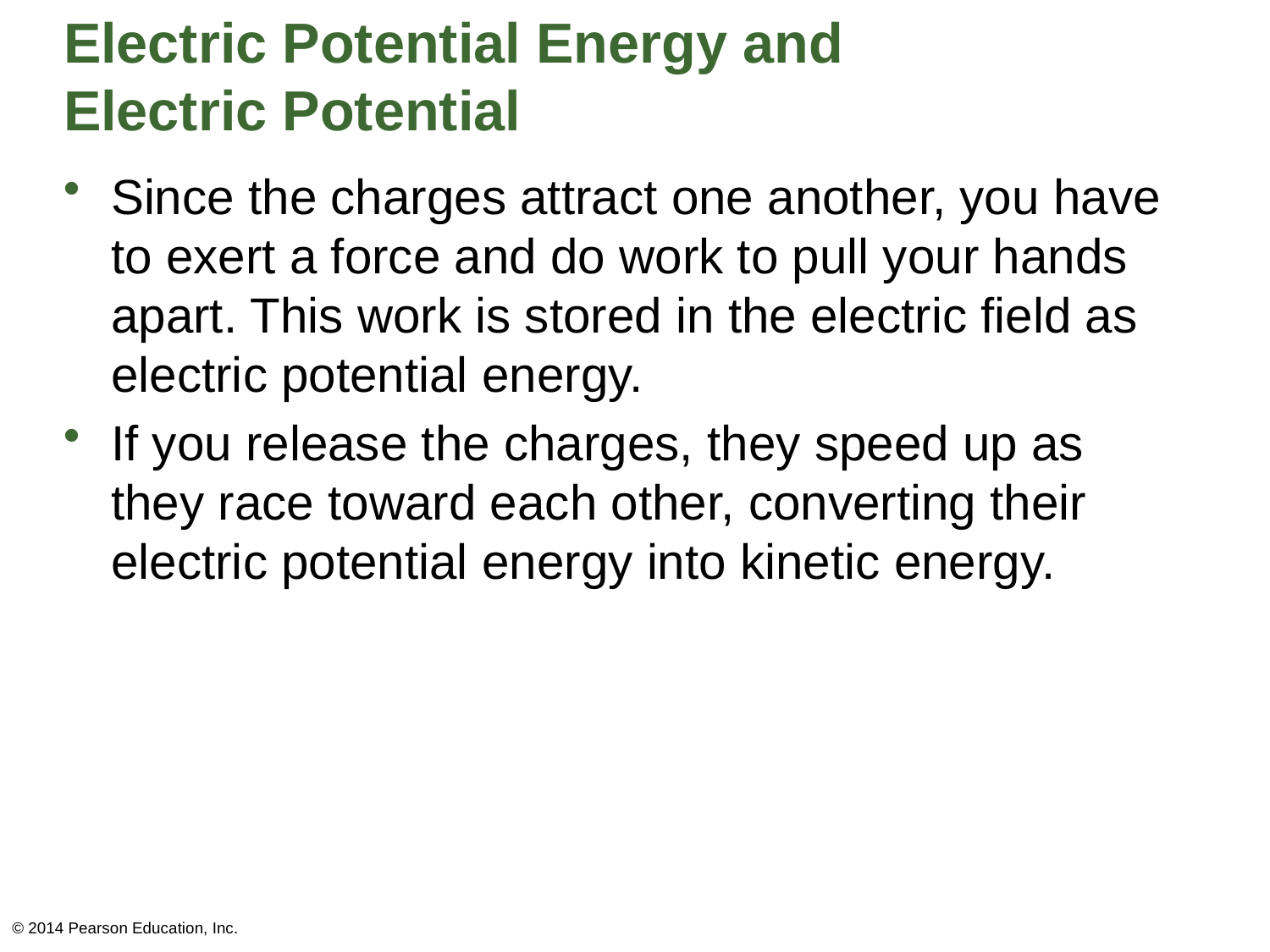

# Electric Potential Energy and Electric Potential
Since the charges attract one another, you have to exert a force and do work to pull your hands apart. This work is stored in the electric field as electric potential energy.
If you release the charges, they speed up as they race toward each other, converting their electric potential energy into kinetic energy.
© 2014 Pearson Education, Inc.